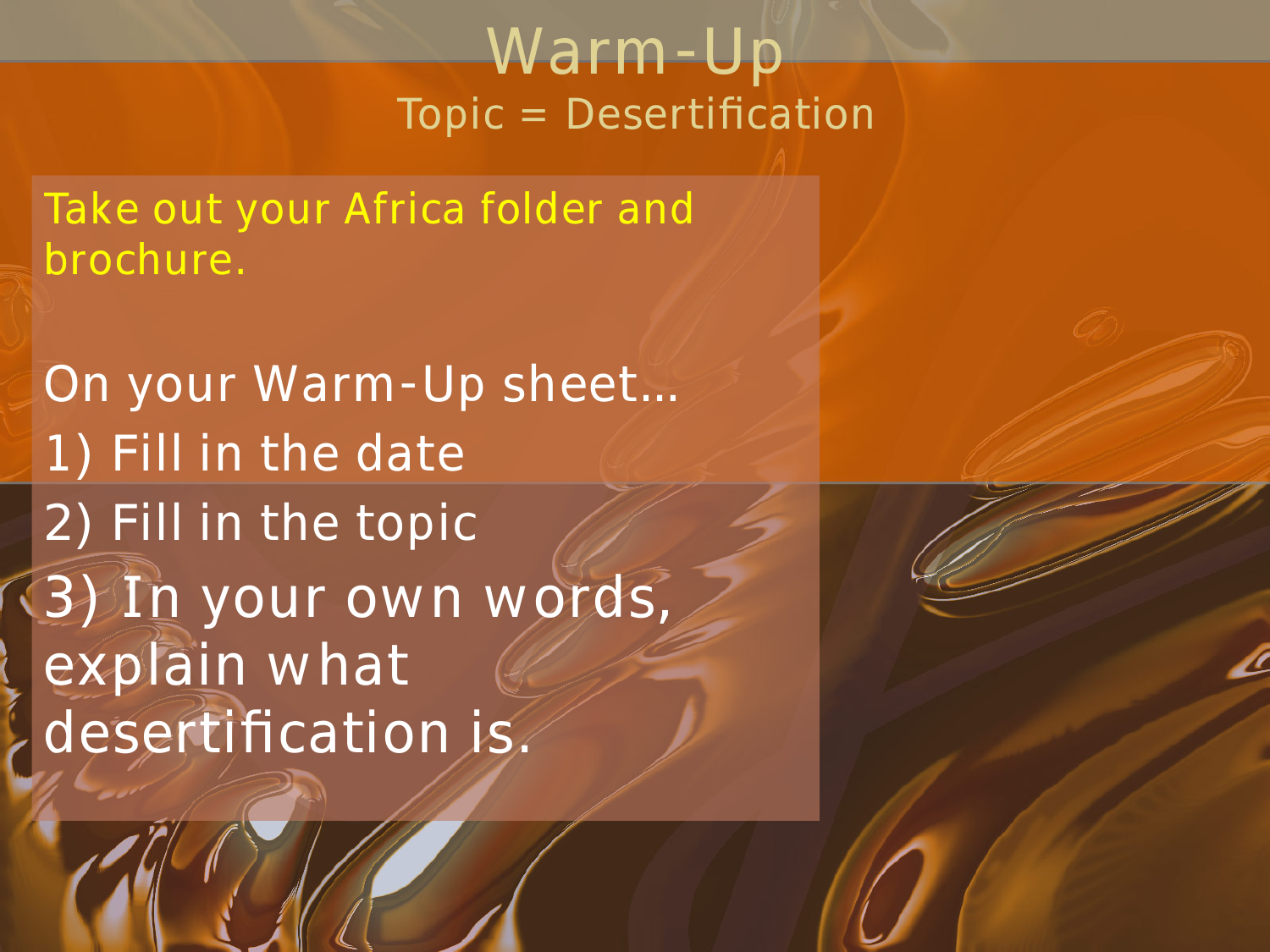

# Warm-Up Topic = Desertification
Take out your Africa folder and brochure.

On your Warm-Up sheet…
1) Fill in the date
2) Fill in the topic
3) In your own words, explain what desertification is.